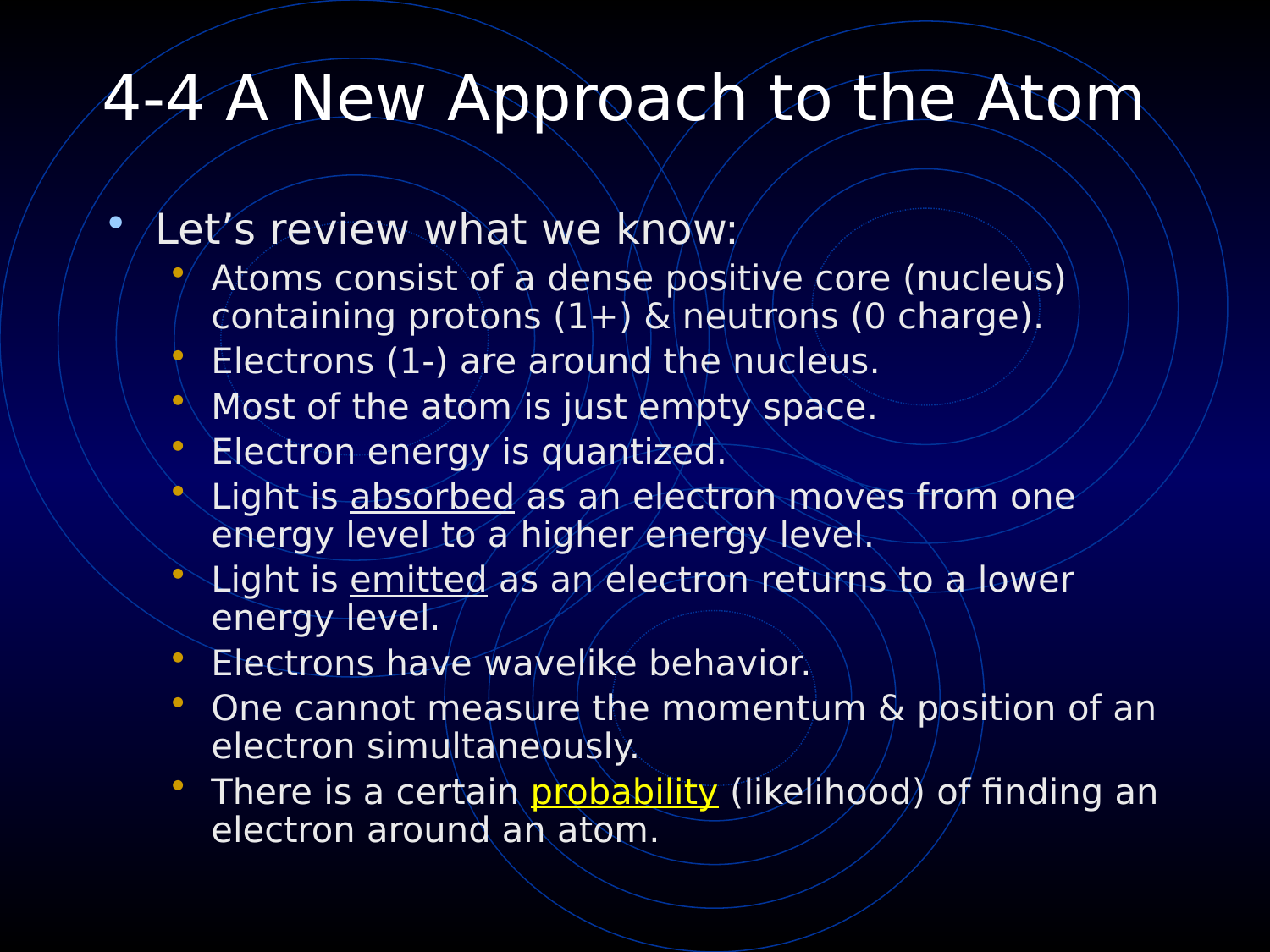

# 4-4 A New Approach to the Atom
Let’s review what we know:
Atoms consist of a dense positive core (nucleus) containing protons (1+) & neutrons (0 charge).
Electrons (1-) are around the nucleus.
Most of the atom is just empty space.
Electron energy is quantized.
Light is absorbed as an electron moves from one energy level to a higher energy level.
Light is emitted as an electron returns to a lower energy level.
Electrons have wavelike behavior.
One cannot measure the momentum & position of an electron simultaneously.
There is a certain probability (likelihood) of finding an electron around an atom.